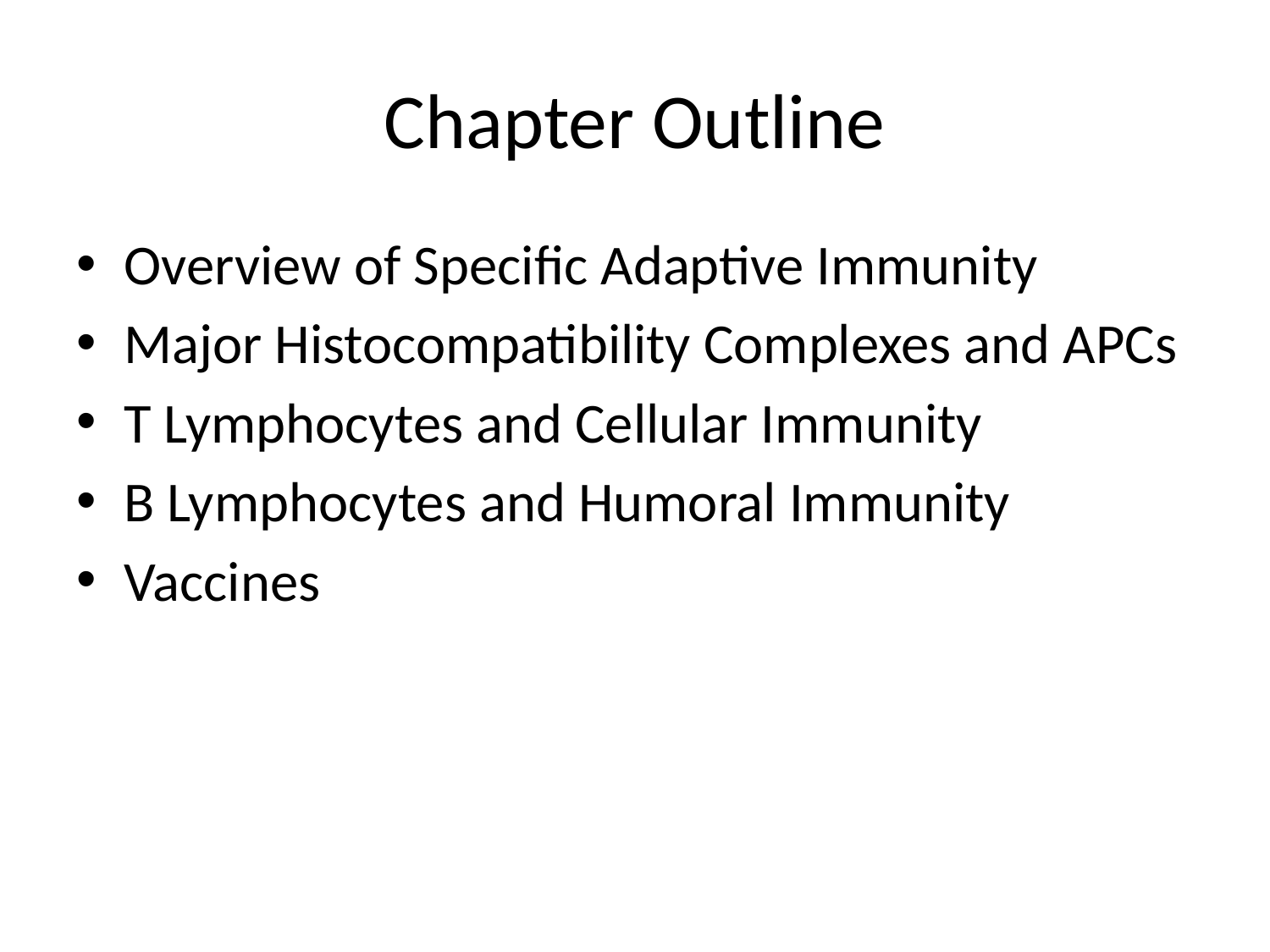

# Chapter Outline
Overview of Specific Adaptive Immunity
Major Histocompatibility Complexes and APCs
T Lymphocytes and Cellular Immunity
B Lymphocytes and Humoral Immunity
Vaccines